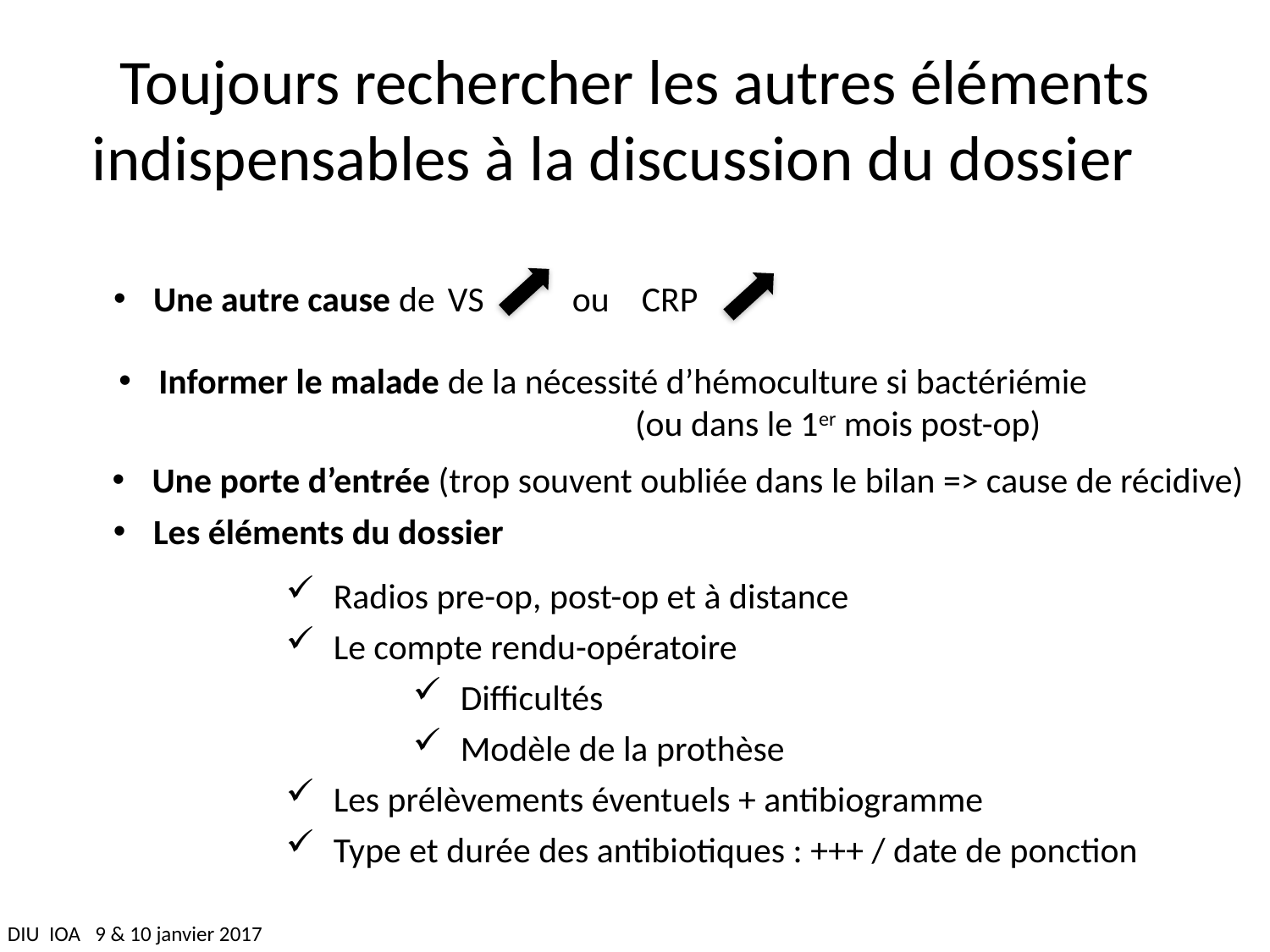

# Toujours rechercher les autres éléments indispensables à la discussion du dossier
Une autre cause de
VS           ou    CRP

Informer le malade de la nécessité d’hémoculture si bactériémie
 (ou dans le 1er mois post-op)
Une porte d’entrée (trop souvent oubliée dans le bilan => cause de récidive)
Les éléments du dossier
Radios pre-op, post-op et à distance
Le compte rendu-opératoire
Difficultés
Modèle de la prothèse
Les prélèvements éventuels + antibiogramme
Type et durée des antibiotiques : +++ / date de ponction